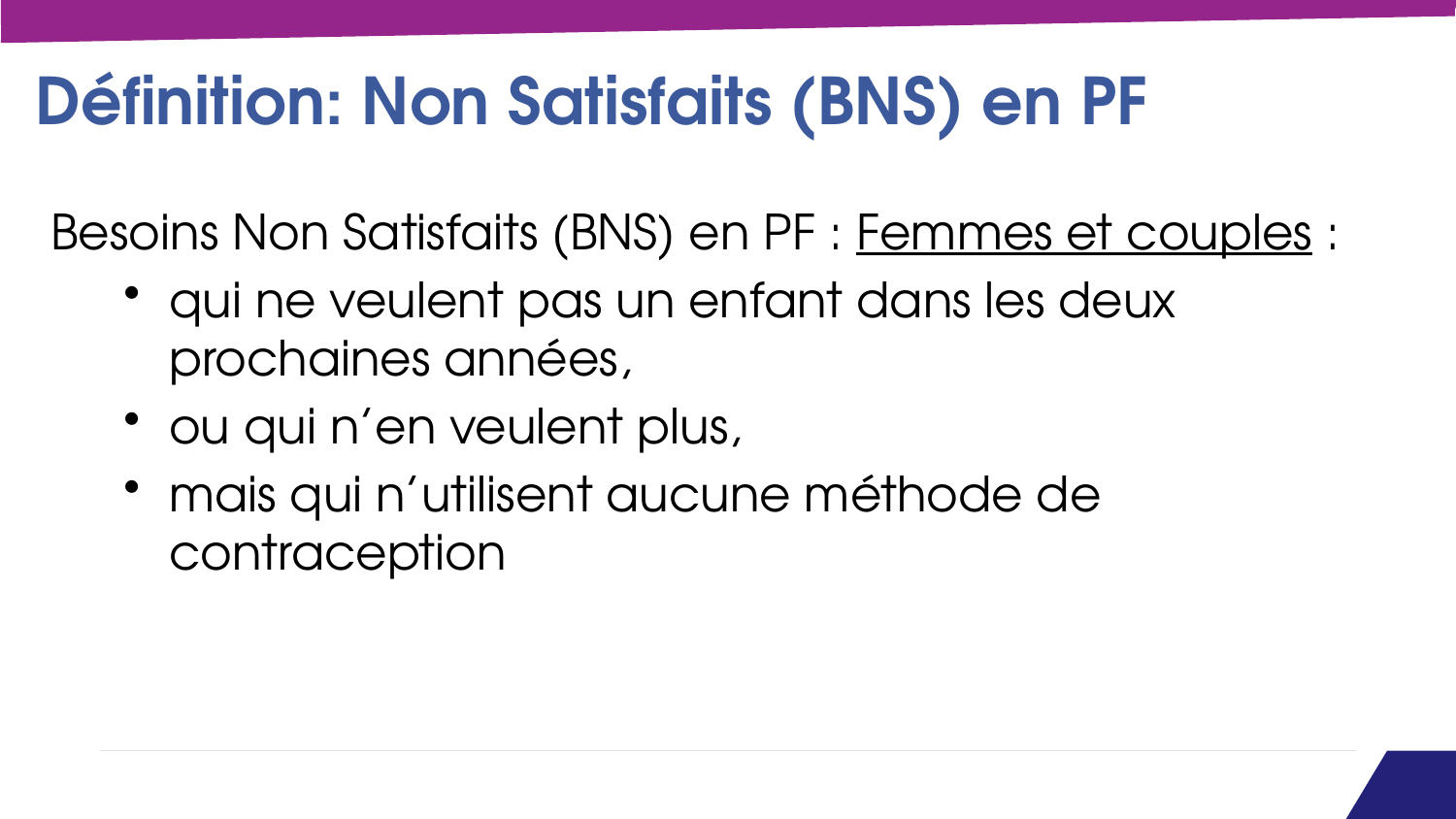

# Définition: Non Satisfaits (BNS) en PF
Besoins Non Satisfaits (BNS) en PF : Femmes et couples :
qui ne veulent pas un enfant dans les deux prochaines années,
ou qui n’en veulent plus,
mais qui n’utilisent aucune méthode de contraception